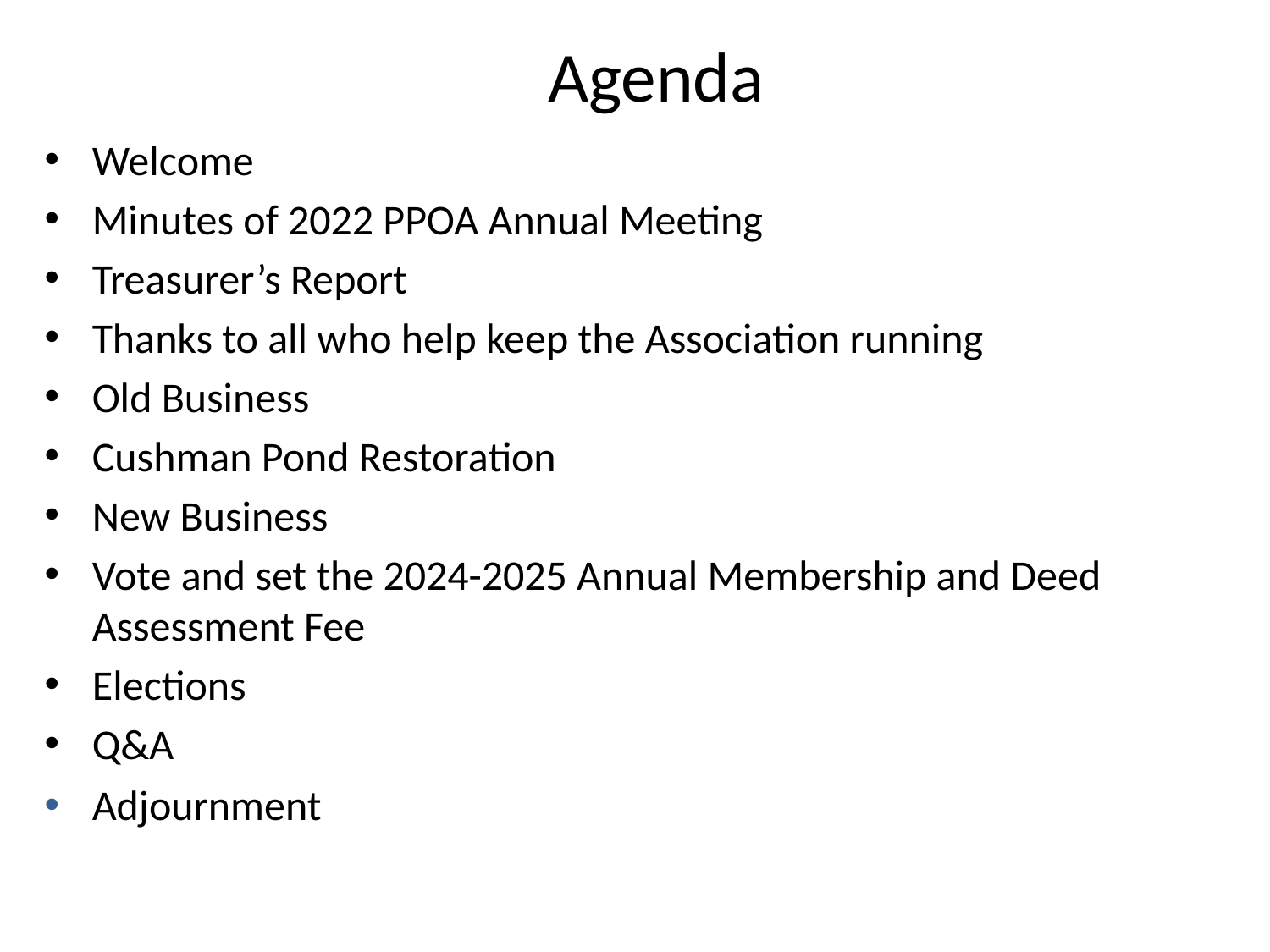

# Agenda
Welcome
Minutes of 2022 PPOA Annual Meeting
Treasurer’s Report
Thanks to all who help keep the Association running
Old Business
Cushman Pond Restoration
New Business
Vote and set the 2024-2025 Annual Membership and Deed Assessment Fee
Elections
Q&A
Adjournment